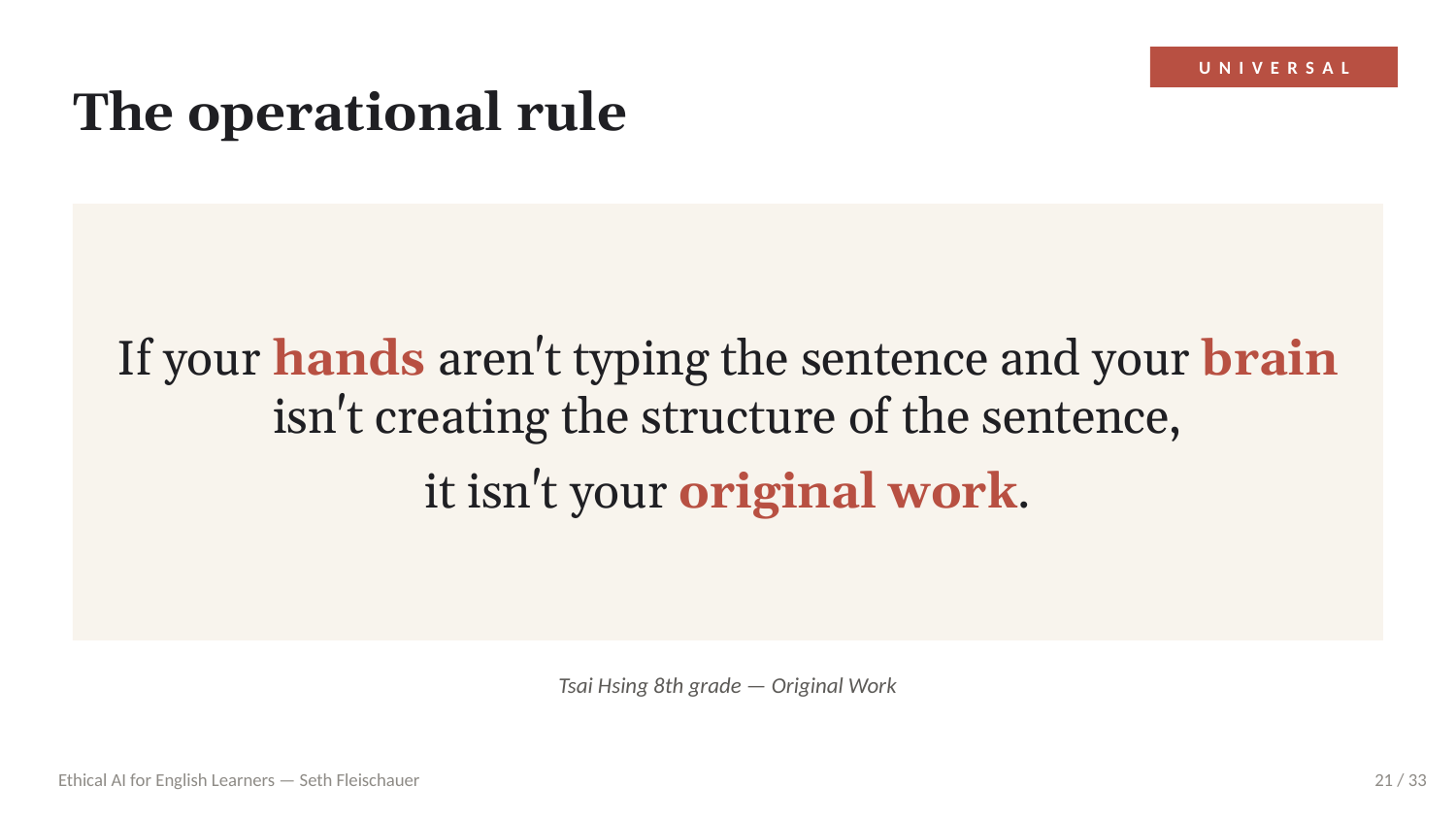

UNIVERSAL
The operational rule

If your hands aren't typing the sentence and your brain isn't creating the structure of the sentence,
it isn't your original work.
Tsai Hsing 8th grade — Original Work
Ethical AI for English Learners — Seth Fleischauer
21 / 33